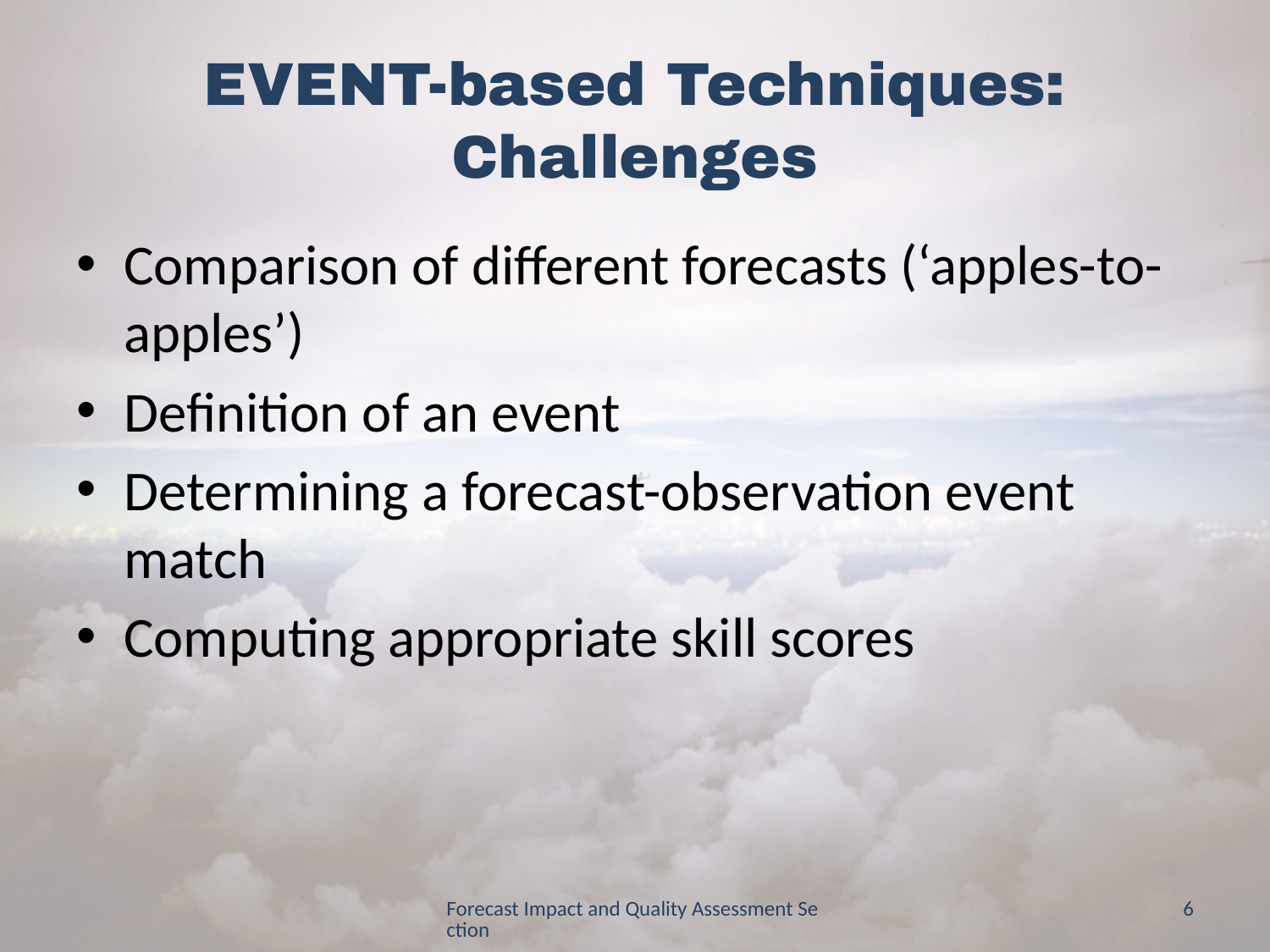

# EVENT-based Techniques: Challenges
Comparison of different forecasts (‘apples-to-apples’)
Definition of an event
Determining a forecast-observation event match
Computing appropriate skill scores
Forecast Impact and Quality Assessment Section
6